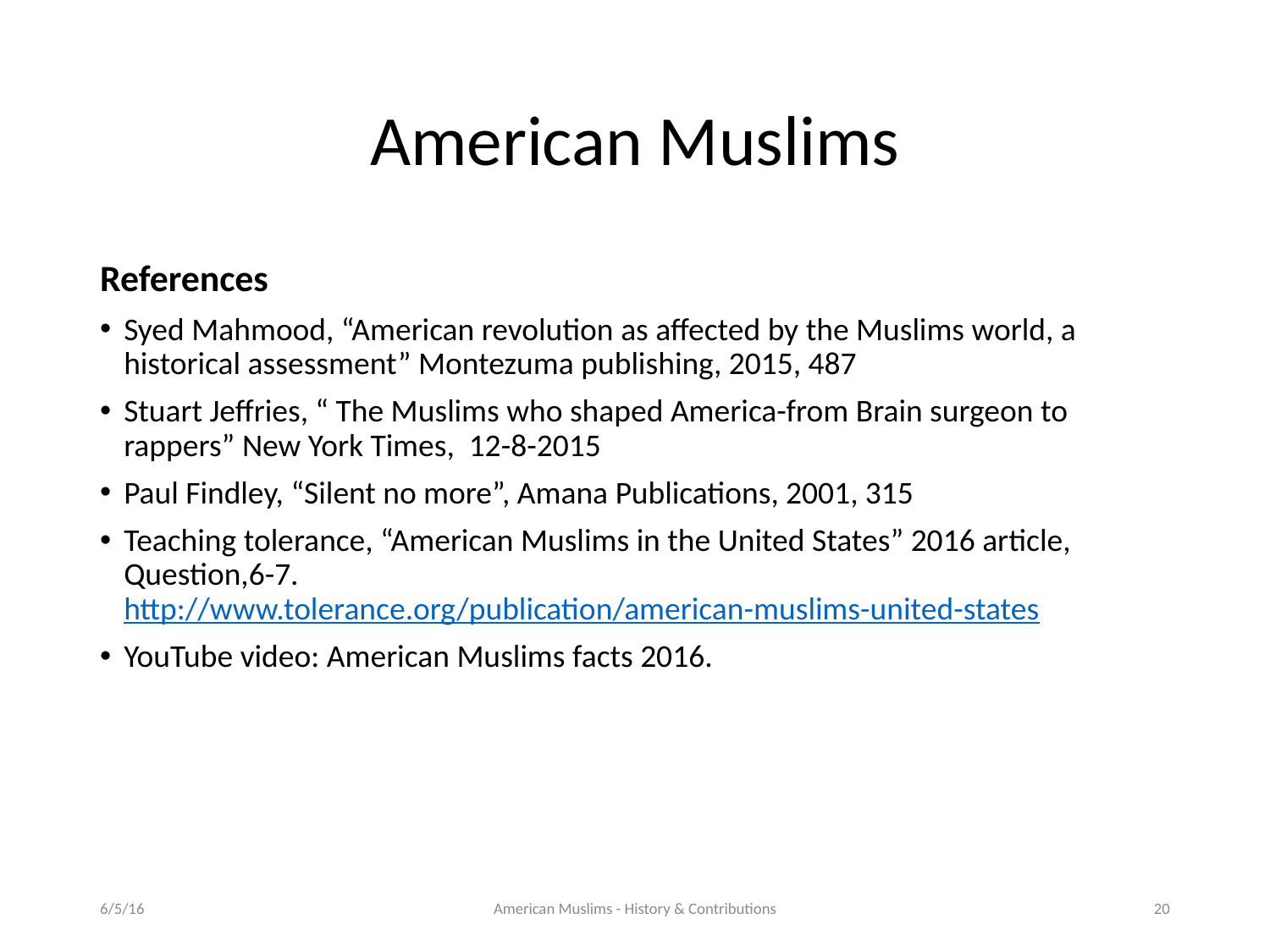

# American Muslims
References
Syed Mahmood, “American revolution as affected by the Muslims world, a historical assessment” Montezuma publishing, 2015, 487
Stuart Jeffries, “ The Muslims who shaped America-from Brain surgeon to rappers” New York Times,  12-8-2015
Paul Findley, “Silent no more”, Amana Publications, 2001, 315
Teaching tolerance, “American Muslims in the United States” 2016 article, Question,6-7. http://www.tolerance.org/publication/american-muslims-united-states
YouTube video: American Muslims facts 2016.

6/5/16
American Muslims - History & Contributions
20